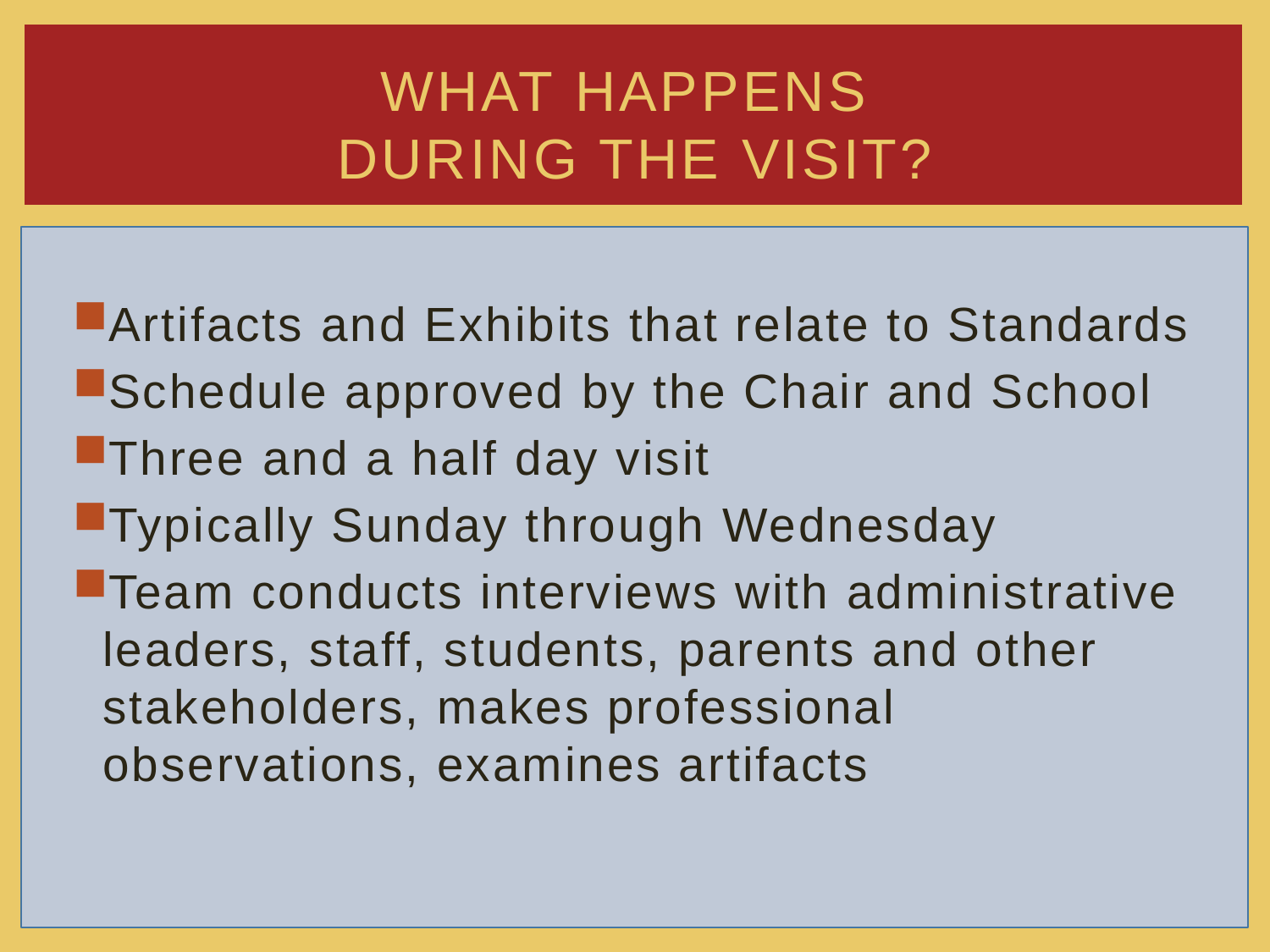

# What happens during the visit?
Artifacts and Exhibits that relate to Standards
Schedule approved by the Chair and School
Three and a half day visit
Typically Sunday through Wednesday
Team conducts interviews with administrative leaders, staff, students, parents and other stakeholders, makes professional observations, examines artifacts